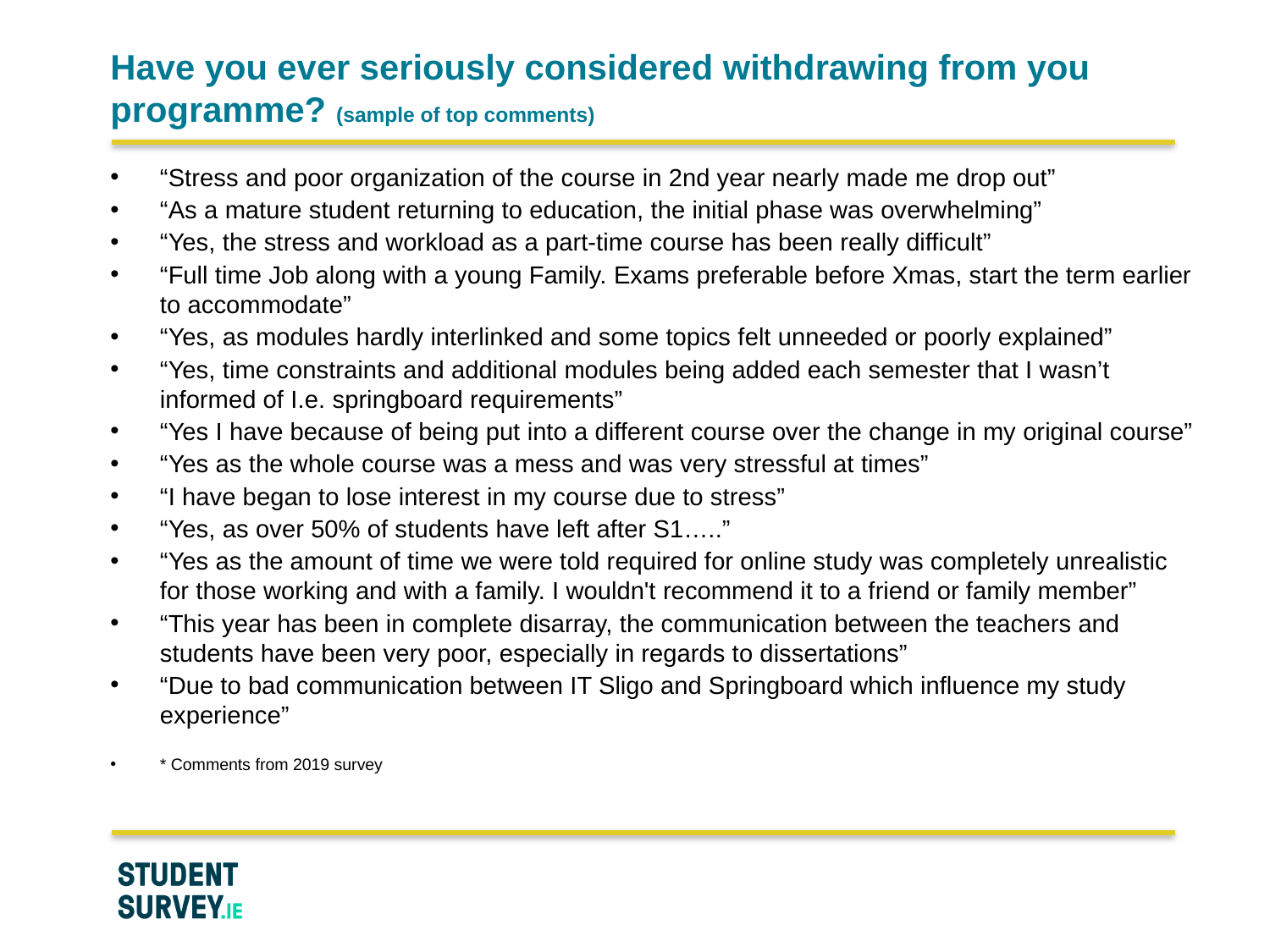

# Have you ever seriously considered withdrawing from you programme? (sample of top comments)
“Stress and poor organization of the course in 2nd year nearly made me drop out”
“As a mature student returning to education, the initial phase was overwhelming”
“Yes, the stress and workload as a part-time course has been really difficult”
“Full time Job along with a young Family. Exams preferable before Xmas, start the term earlier to accommodate”
“Yes, as modules hardly interlinked and some topics felt unneeded or poorly explained”
“Yes, time constraints and additional modules being added each semester that I wasn’t informed of I.e. springboard requirements”
“Yes I have because of being put into a different course over the change in my original course”
“Yes as the whole course was a mess and was very stressful at times”
“I have began to lose interest in my course due to stress”
“Yes, as over 50% of students have left after S1…..”
“Yes as the amount of time we were told required for online study was completely unrealistic for those working and with a family. I wouldn't recommend it to a friend or family member”
“This year has been in complete disarray, the communication between the teachers and students have been very poor, especially in regards to dissertations”
“Due to bad communication between IT Sligo and Springboard which influence my study experience”

* Comments from 2019 survey